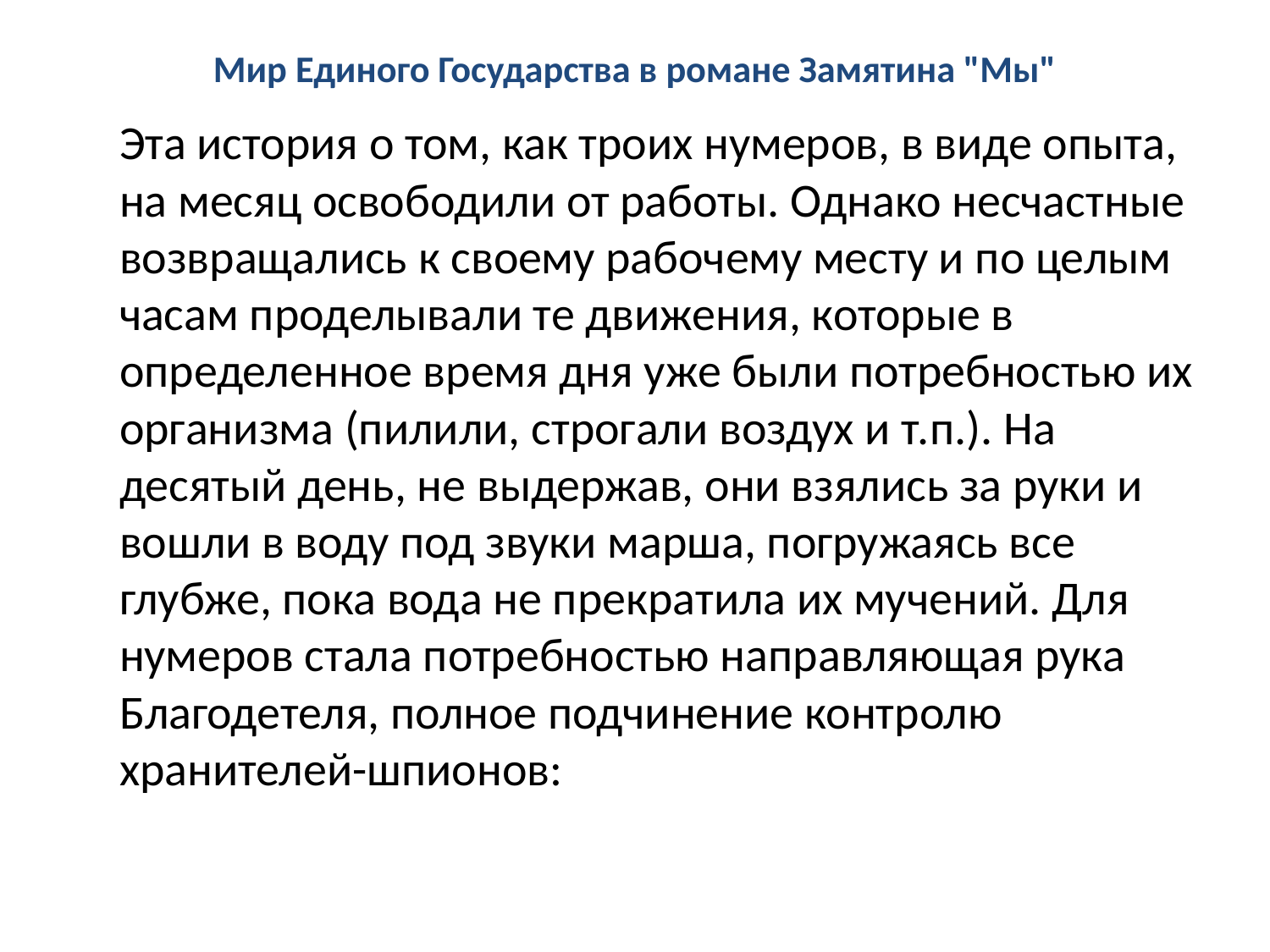

# Мир Единого Государства в романе Замятина "Мы"
    Эта история о том, как троих нумеров, в виде опыта, на месяц освободили от работы. Однако несчастные возвращались к своему рабочему месту и по целым часам проделывали те движения, которые в определенное время дня уже были потребностью их организма (пилили, строгали воздух и т.п.). На десятый день, не выдержав, они взялись за руки и вошли в воду под звуки марша, погружаясь все глубже, пока вода не прекратила их мучений. Для нумеров стала потребностью направляющая рука Благодетеля, полное подчинение контролю хранителей-шпионов: